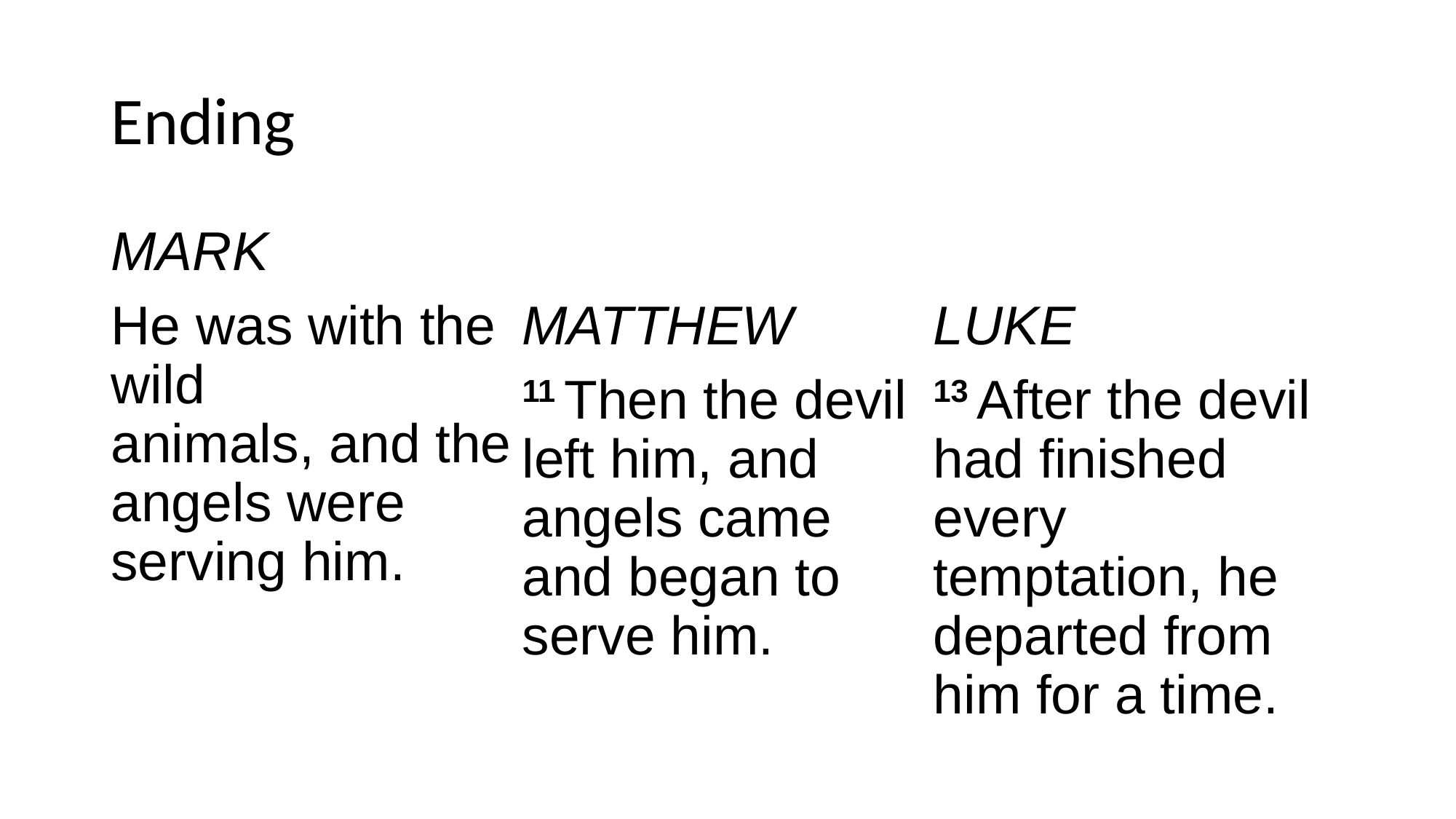

# Ending
MARK
He was with the wild animals, and the angels were serving him.

MATTHEW
11 Then the devil left him, and angels came and began to serve him.

LUKE
13 After the devil had finished every temptation, he departed from him for a time.